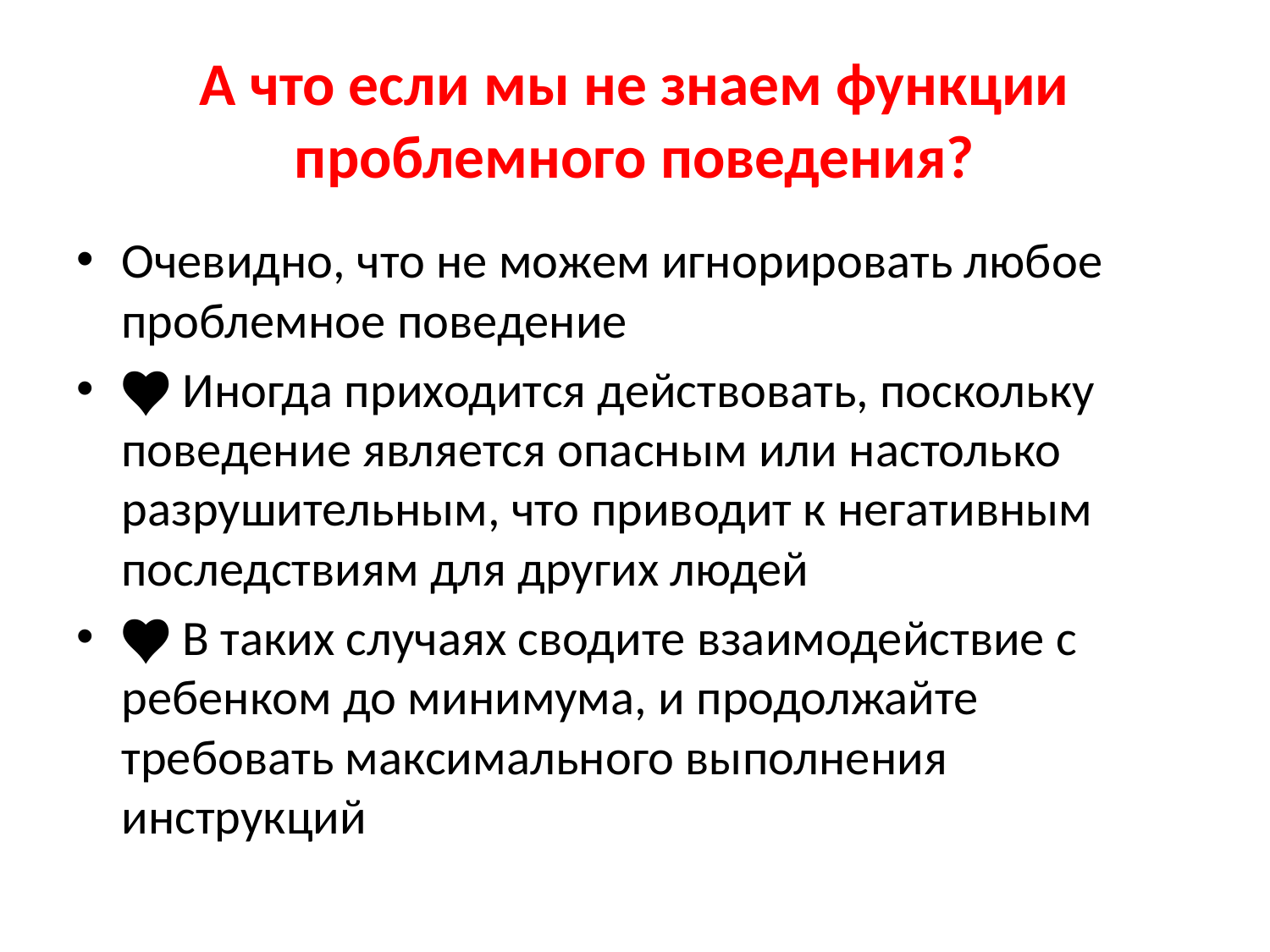

# А что если мы не знаем функции проблемного поведения?
Очевидно, что не можем игнорировать любое проблемное поведение
♥ Иногда приходится действовать, поскольку поведение является опасным или настолько разрушительным, что приводит к негативным последствиям для других людей
♥ В таких случаях сводите взаимодействие с ребенком до минимума, и продолжайте требовать максимального выполнения инструкций